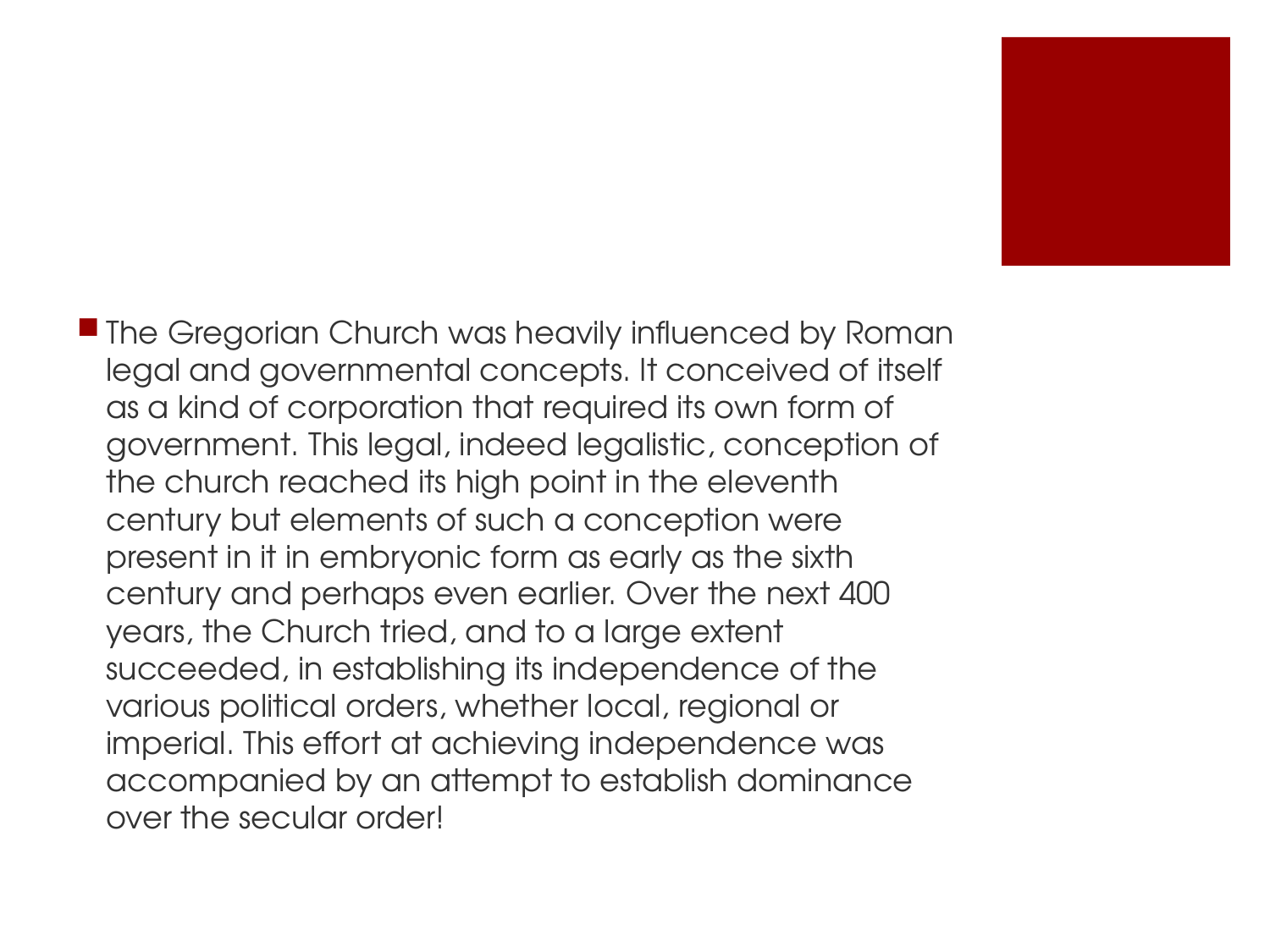

#
The Gregorian Church was heavily influenced by Roman legal and governmental concepts. It conceived of itself as a kind of corporation that required its own form of government. This legal, indeed legalistic, conception of the church reached its high point in the eleventh century but elements of such a conception were present in it in embryonic form as early as the sixth century and perhaps even earlier. Over the next 400 years, the Church tried, and to a large extent succeeded, in establishing its independence of the various political orders, whether local, regional or imperial. This effort at achieving independence was accompanied by an attempt to establish dominance over the secular order!